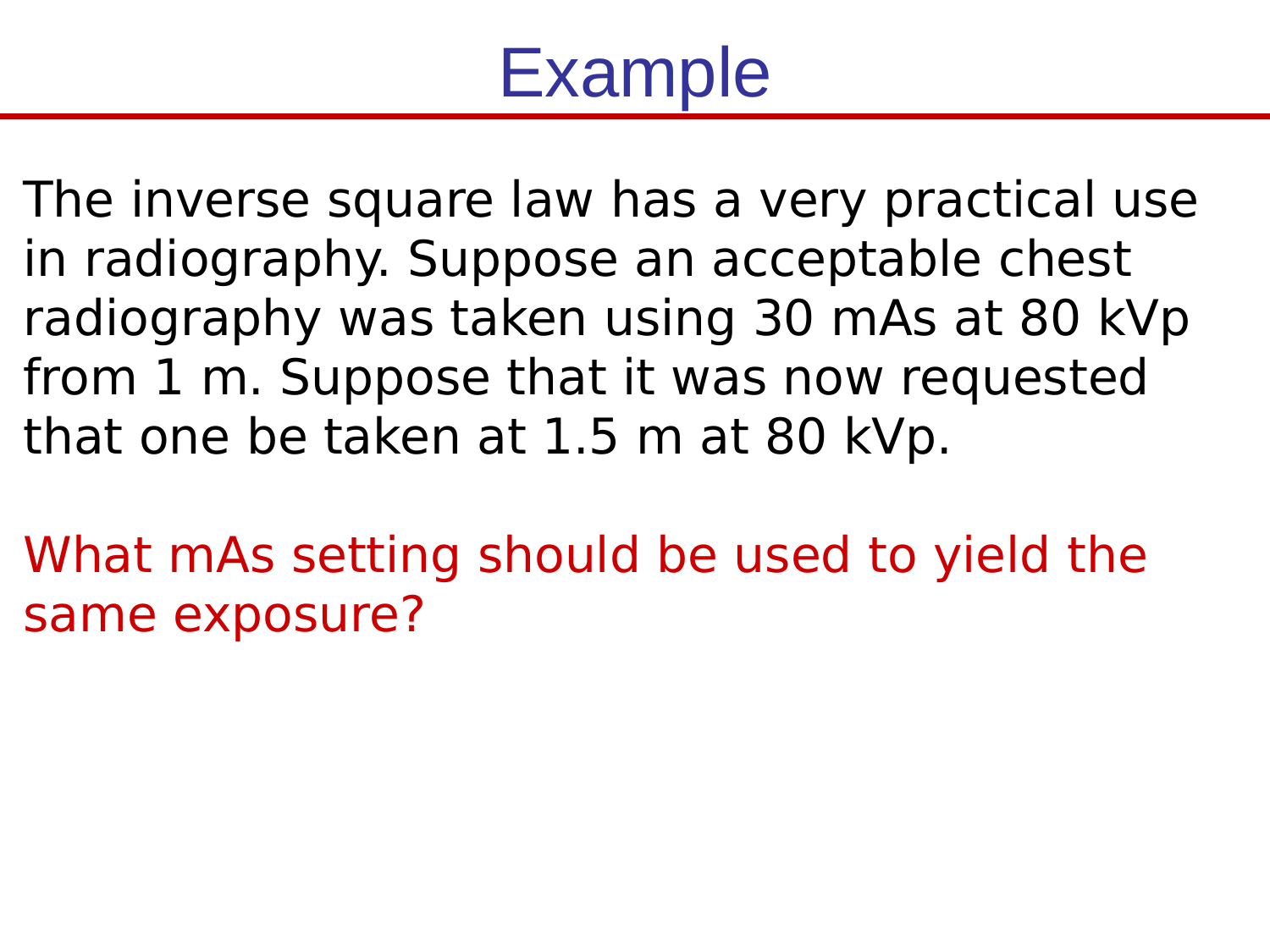

# Example
The inverse square law has a very practical use in radiography. Suppose an acceptable chest radiography was taken using 30 mAs at 80 kVp from 1 m. Suppose that it was now requested that one be taken at 1.5 m at 80 kVp.

What mAs setting should be used to yield the same exposure?